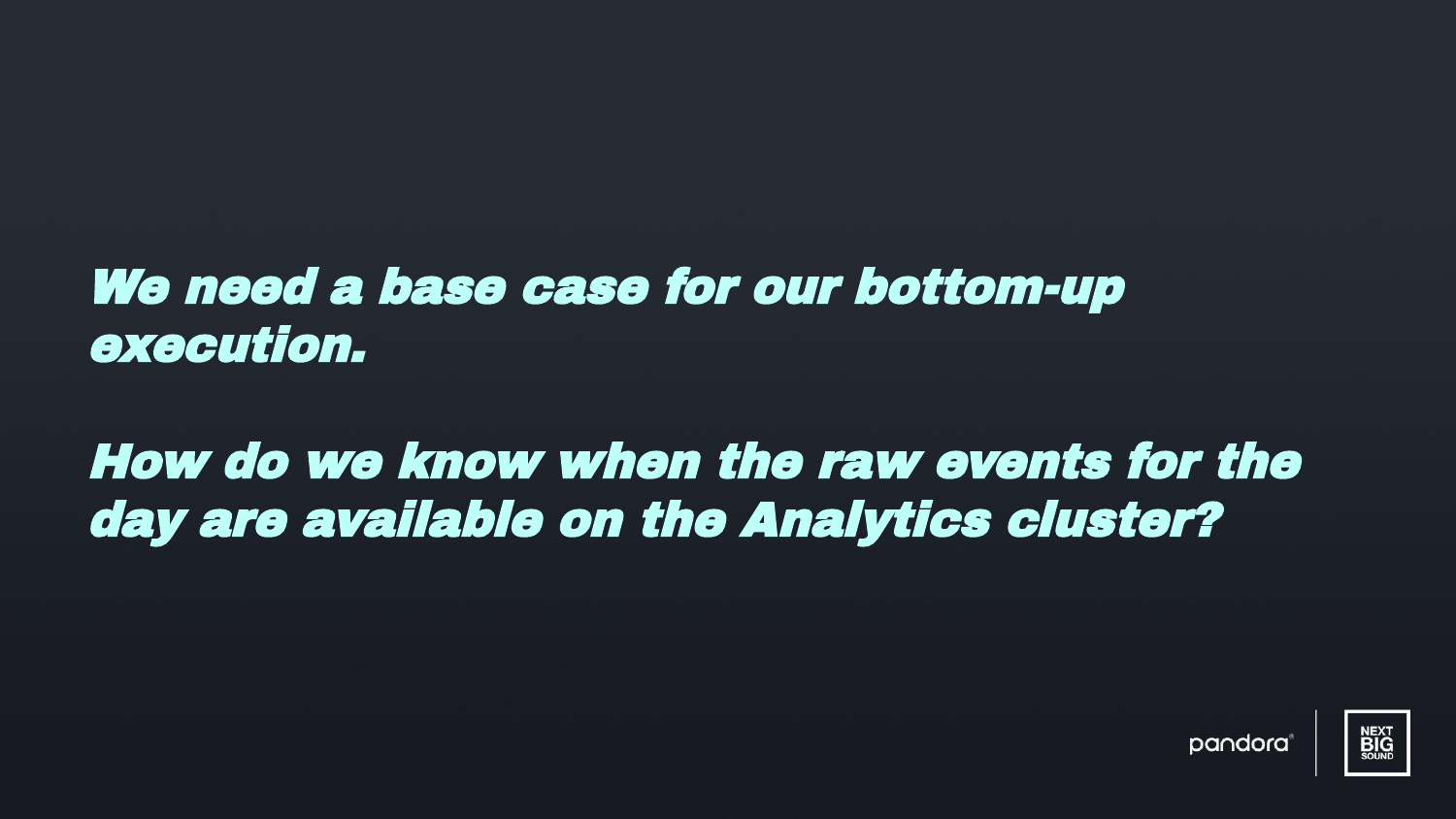

We need a base case for our bottom-up   execution.

How do we know when the raw events for the day are available on the Analytics cluster?